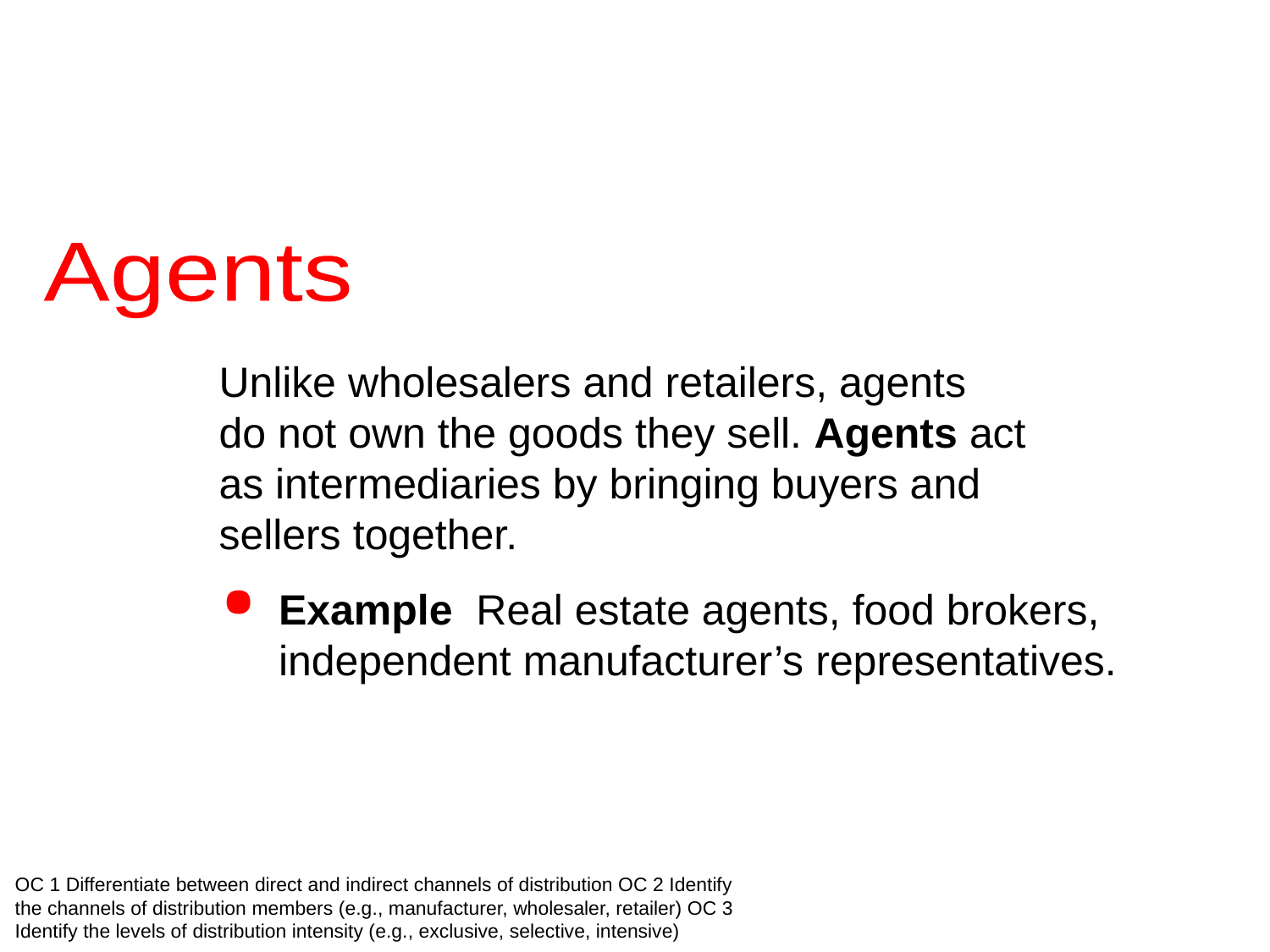

Agents
Unlike wholesalers and retailers, agents
do not own the goods they sell. Agents act
as intermediaries by bringing buyers and
sellers together.
Example  Real estate agents, food brokers,
independent manufacturer’s representatives.
OC 1 Differentiate between direct and indirect channels of distribution OC 2 Identify the channels of distribution members (e.g., manufacturer, wholesaler, retailer) OC 3 Identify the levels of distribution intensity (e.g., exclusive, selective, intensive)